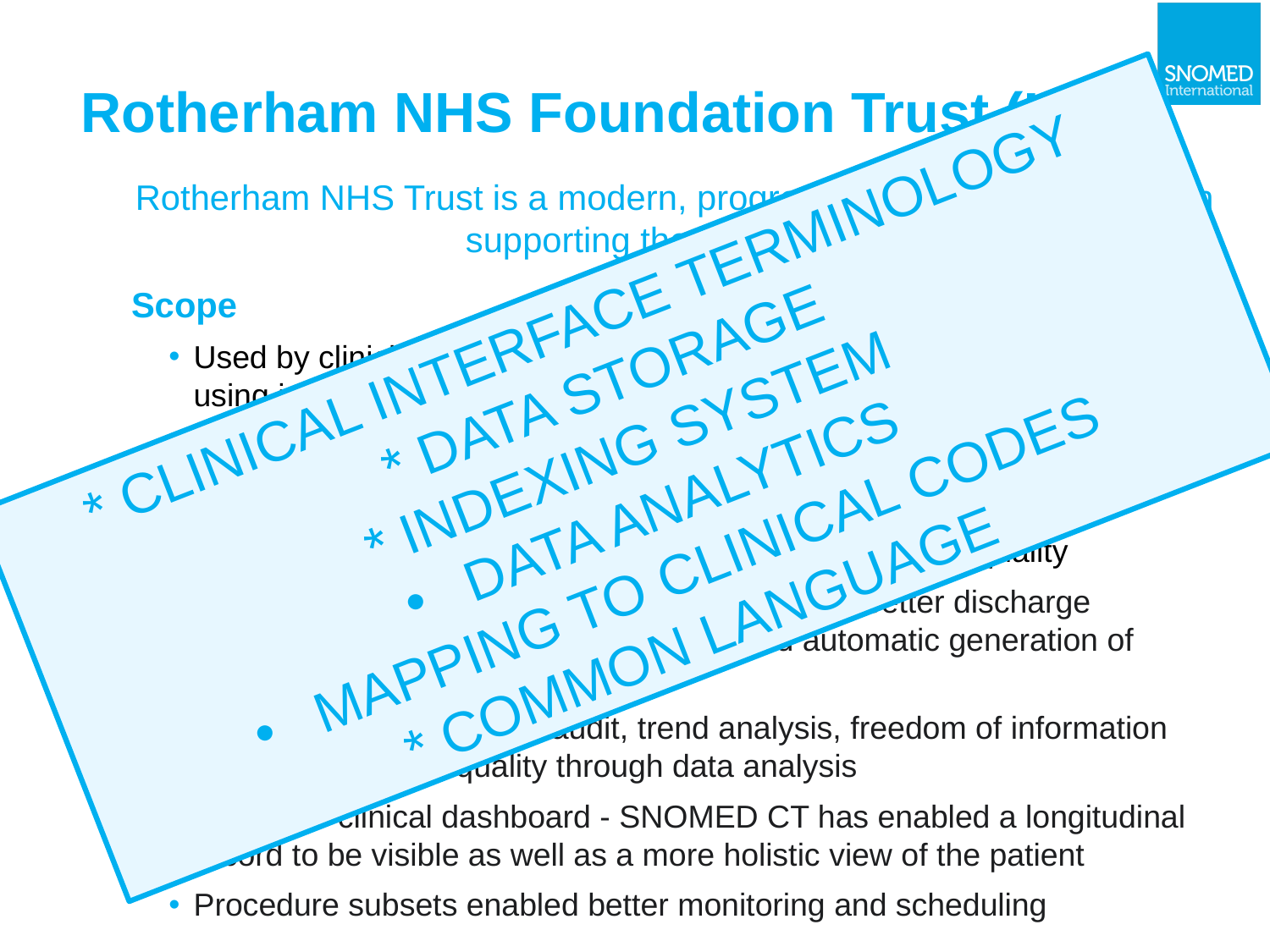

# Rotherham NHS Foundation Trust (UK)
Rotherham NHS Trust is a modern, progressive trust, with a focus on supporting the local district
Scope
Used by clinicians to record both SNOMED CT procedure and diagnosis using in-house designed SNOMED CT subsets
Used to support KP’s disease management programs
Why SNOMED CT
Improved speed of data entry, standardisation and data quality
Improved efficiencies as SNOMED CT used for better discharge summaries, national data set reporting and automatic generation of classification codes
Better support for clinical audit, trend analysis, freedom of information requests and data quality through data analysis
Real-time clinical dashboard - SNOMED CT has enabled a longitudinal record to be visible as well as a more holistic view of the patient
Procedure subsets enabled better monitoring and scheduling
* CLINICAL INTERFACE TERMINOLOGY
* DATA STORAGE
* INDEXING SYSTEM
DATA ANALYTICS
MAPPING TO CLINICAL CODES
* COMMON LANGUAGE